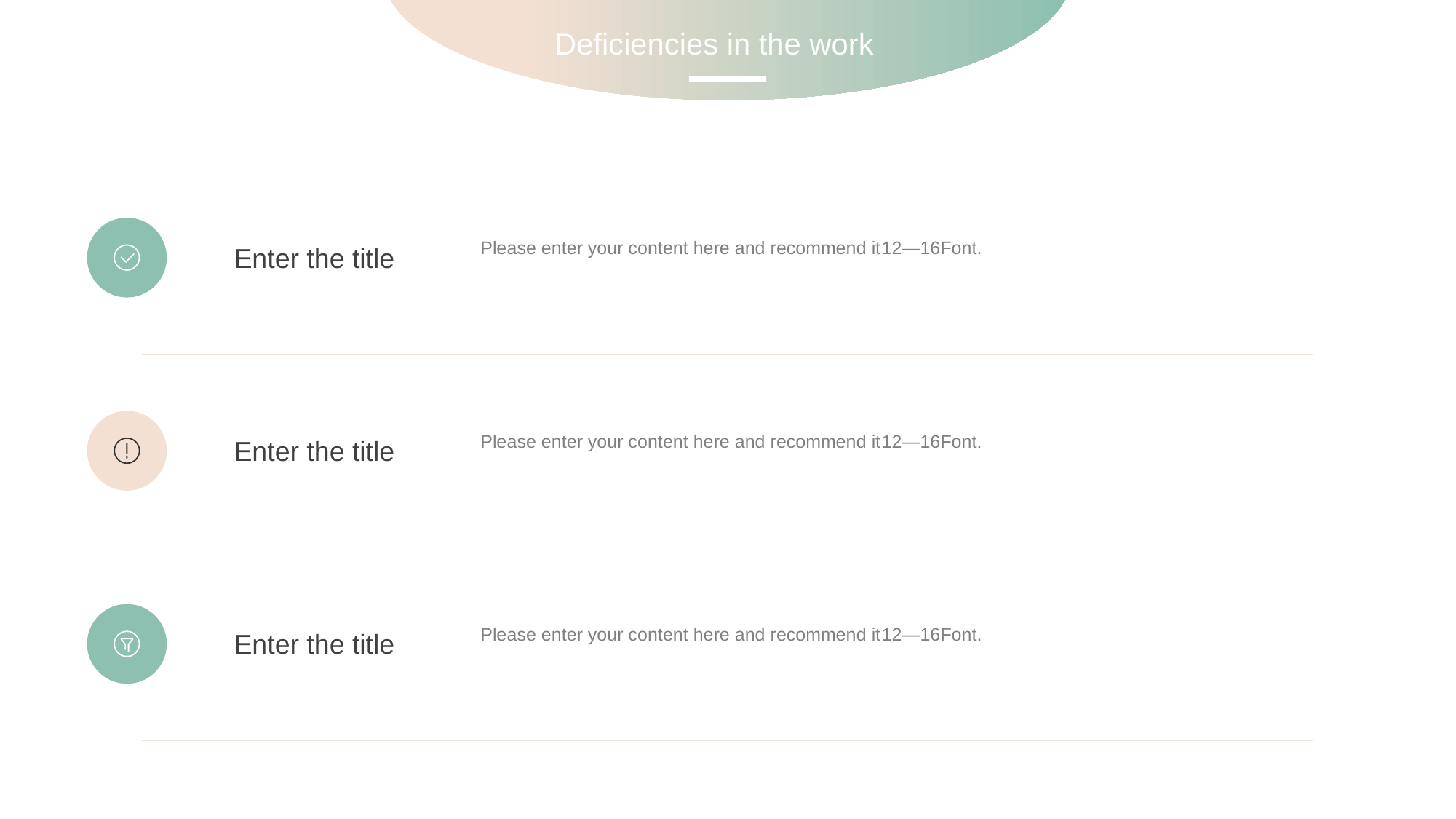

Deficiencies in the work

Please enter your content here and recommend it12—16Font.

Enter the title

Please enter your content here and recommend it12—16Font.

Enter the title

Please enter your content here and recommend it12—16Font.

Enter the title